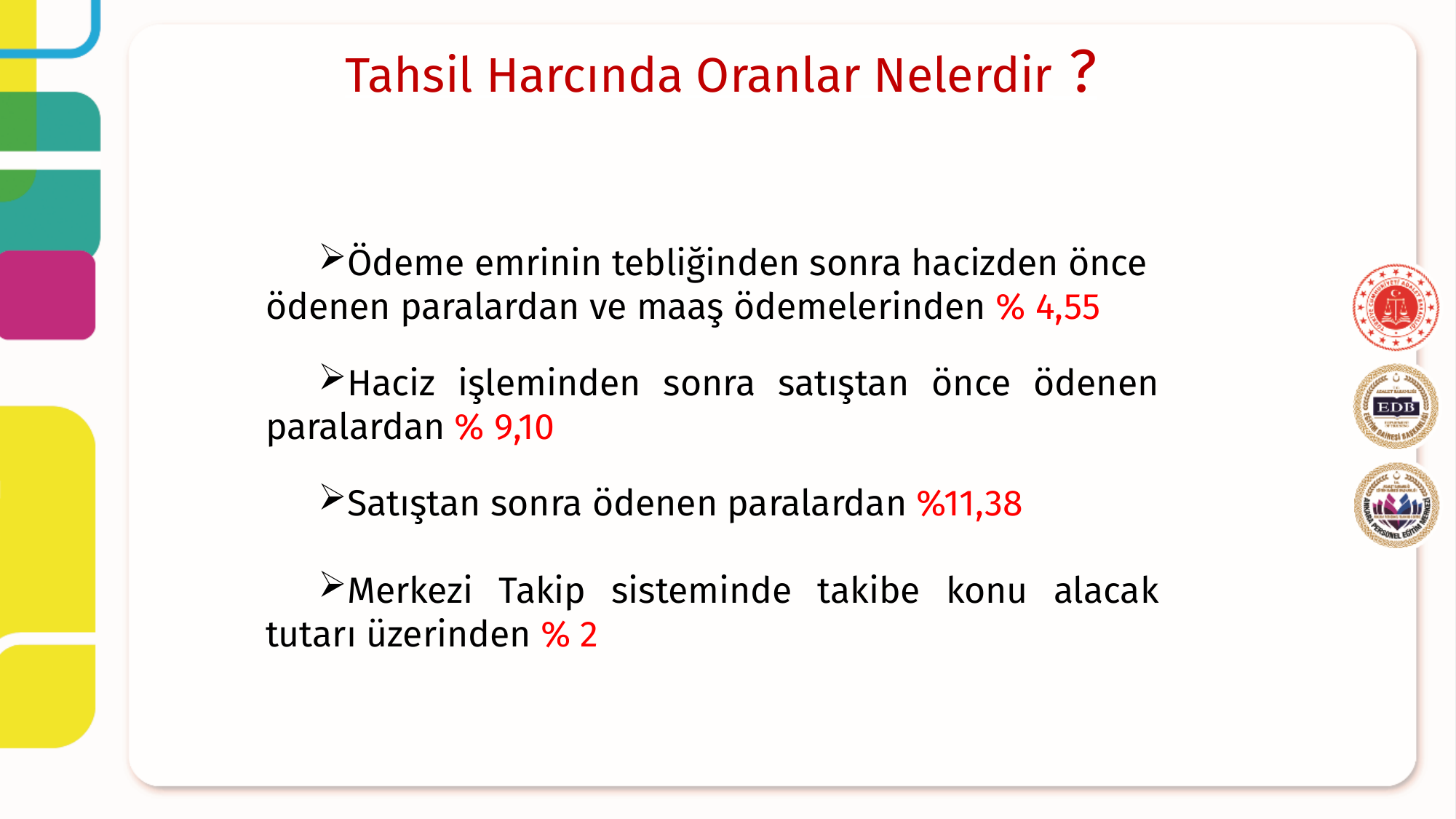

Tahsil Harcında Oranlar Nelerdir ?

Ödeme emrinin tebliğinden sonra hacizden önce ödenen paralardan ve maaş ödemelerinden % 4,55

Haciz işleminden sonra satıştan önce ödenen paralardan % 9,10

Satıştan sonra ödenen paralardan %11,38

Merkezi Takip sisteminde takibe konu alacak tutarı üzerinden % 2